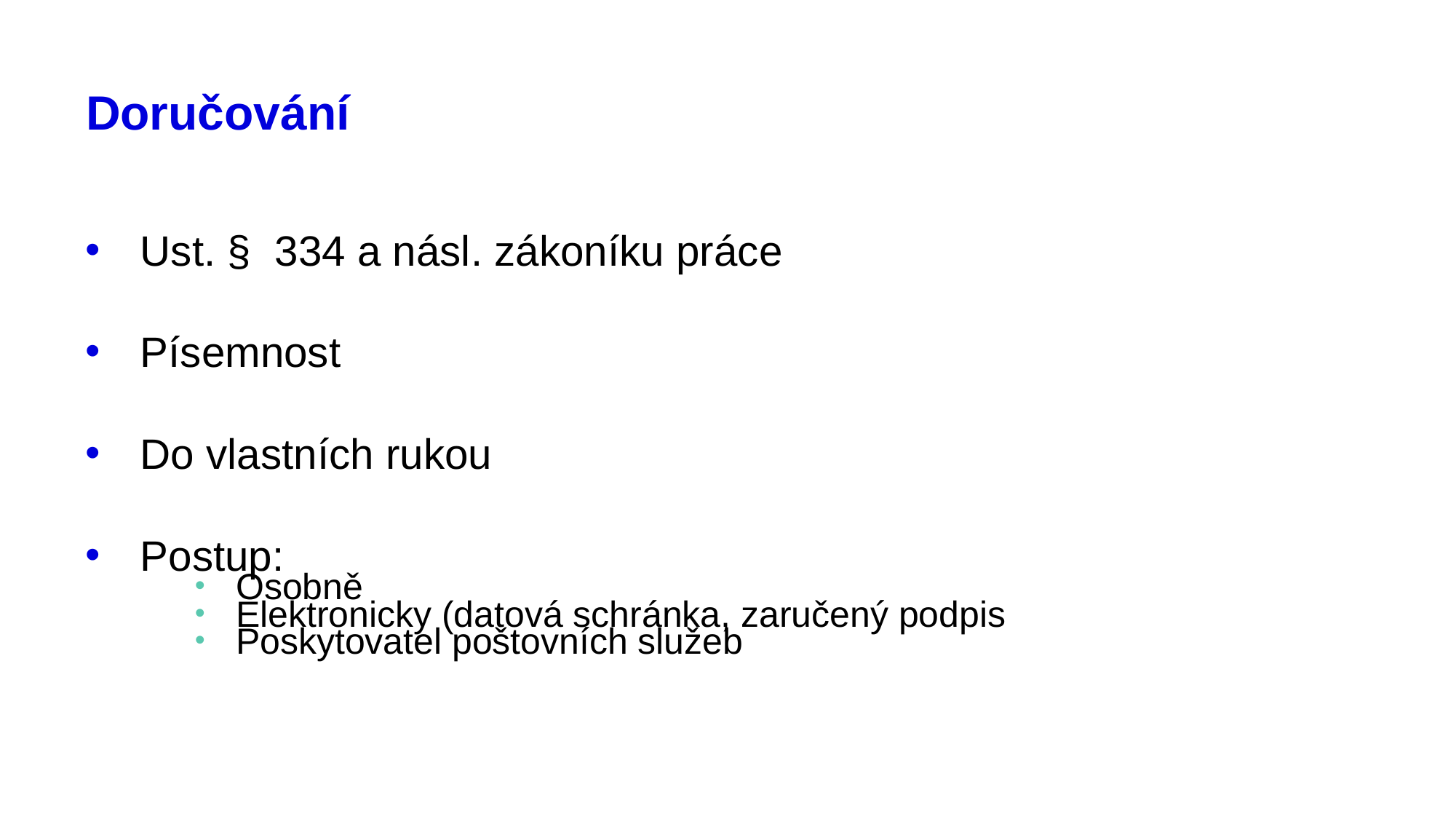

# Doručování
Ust. §  334 a násl. zákoníku práce

Písemnost

Do vlastních rukou

Postup:
Osobně
Elektronicky (datová schránka, zaručený podpis
Poskytovatel poštovních služeb